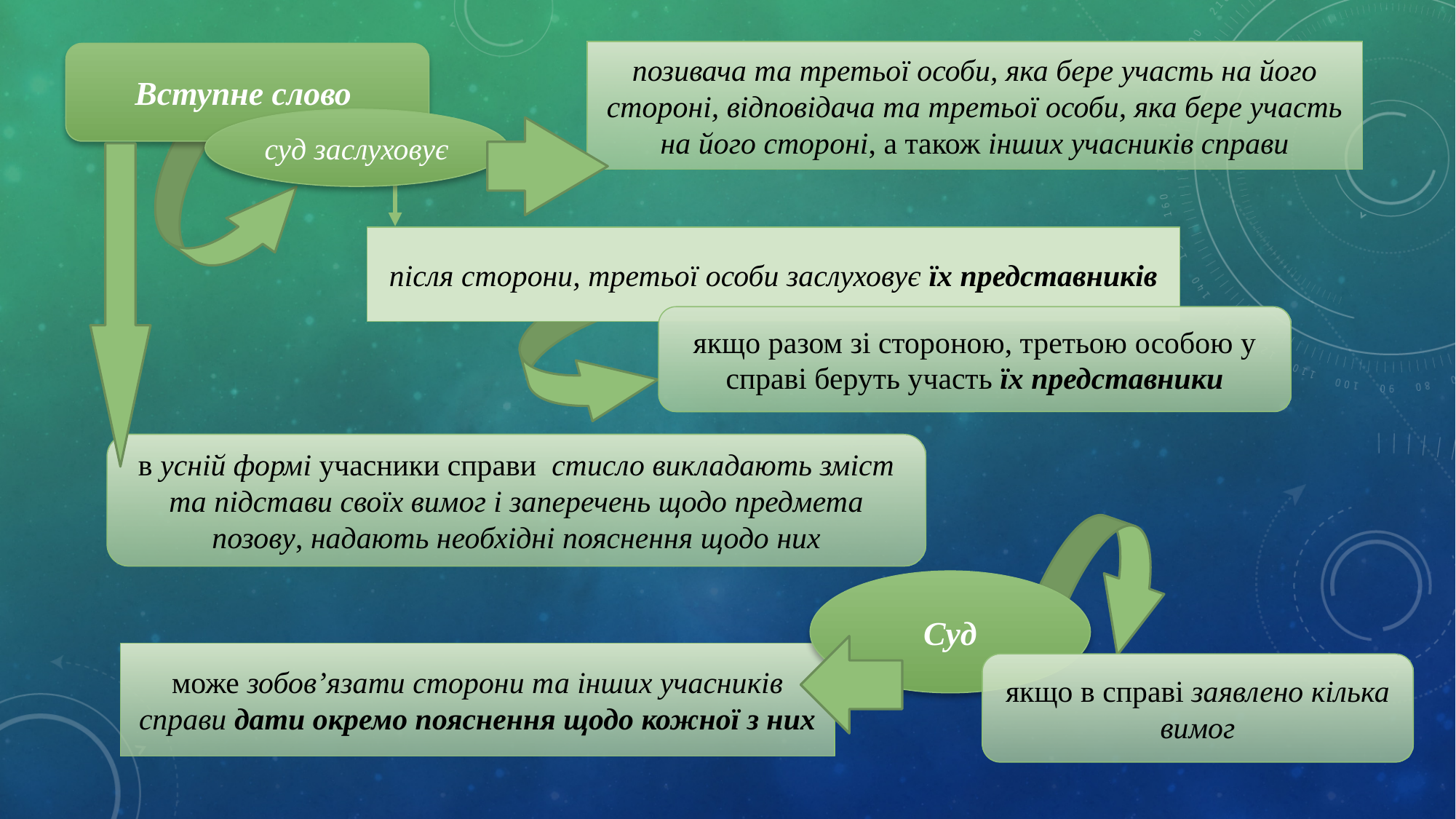

позивача та третьої особи, яка бере участь на його стороні, відповідача та третьої особи, яка бере участь на його стороні, а також інших учасників справи
Вступне слово
суд заслуховує

після сторони, третьої особи заслуховує їх представників

якщо разом зі стороною, третьою особою у справі беруть участь їх представники
в усній формі учасники справи  стисло викладають зміст та підстави своїх вимог і заперечень щодо предмета позову, надають необхідні пояснення щодо них

Суд

може зобов’язати сторони та інших учасників справи дати окремо пояснення щодо кожної з них
якщо в справі заявлено кілька вимог